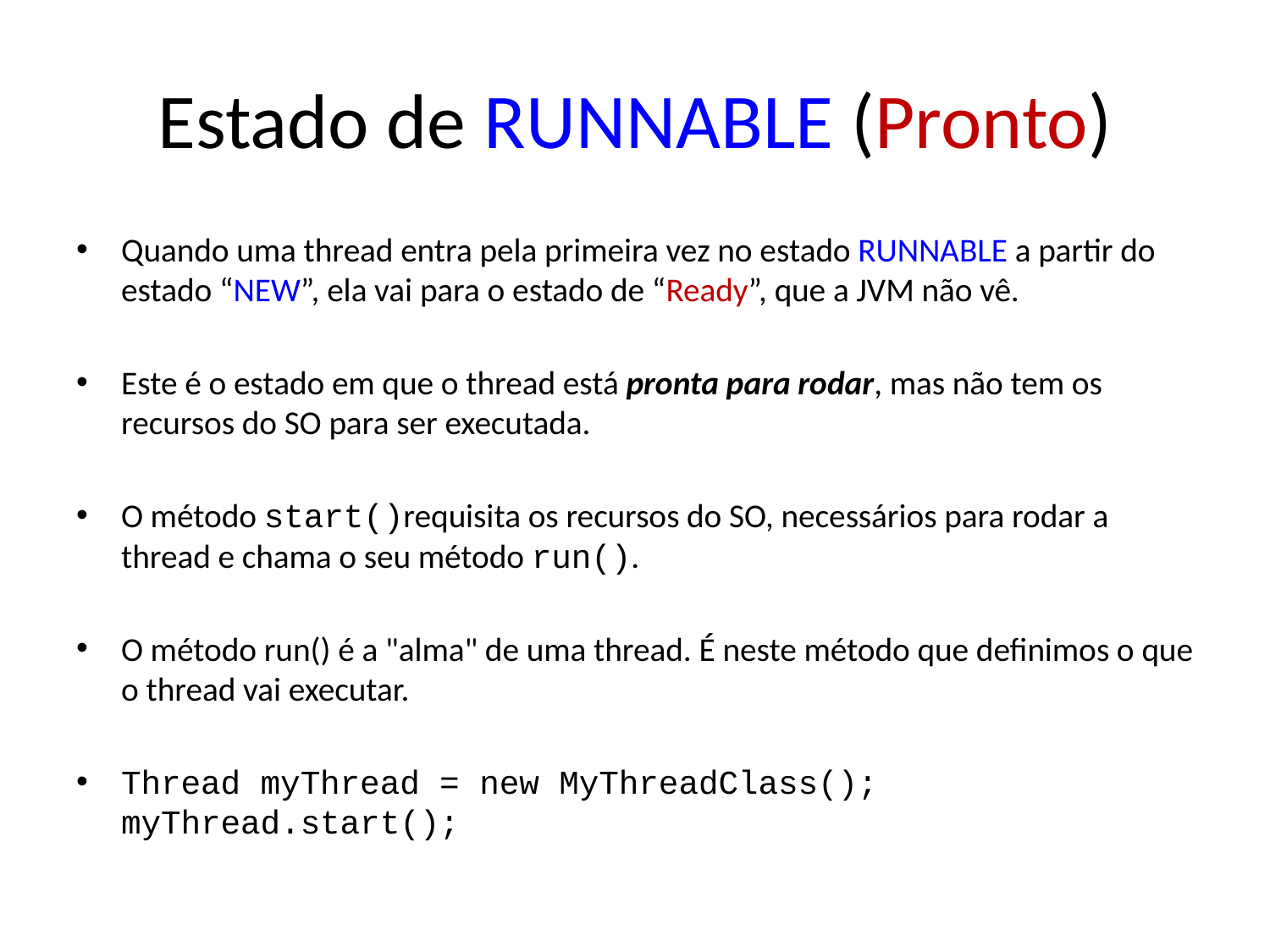

# Estado de RUNNABLE (Pronto)
Quando uma thread entra pela primeira vez no estado RUNNABLE a partir do estado “NEW”, ela vai para o estado de “Ready”, que a JVM não vê.

Este é o estado em que o thread está pronta para rodar, mas não tem os recursos do SO para ser executada.

O método start()requisita os recursos do SO, necessários para rodar a thread e chama o seu método run().

O método run() é a "alma" de uma thread. É neste método que definimos o que o thread vai executar.

Thread myThread = new MyThreadClass(); myThread.start();